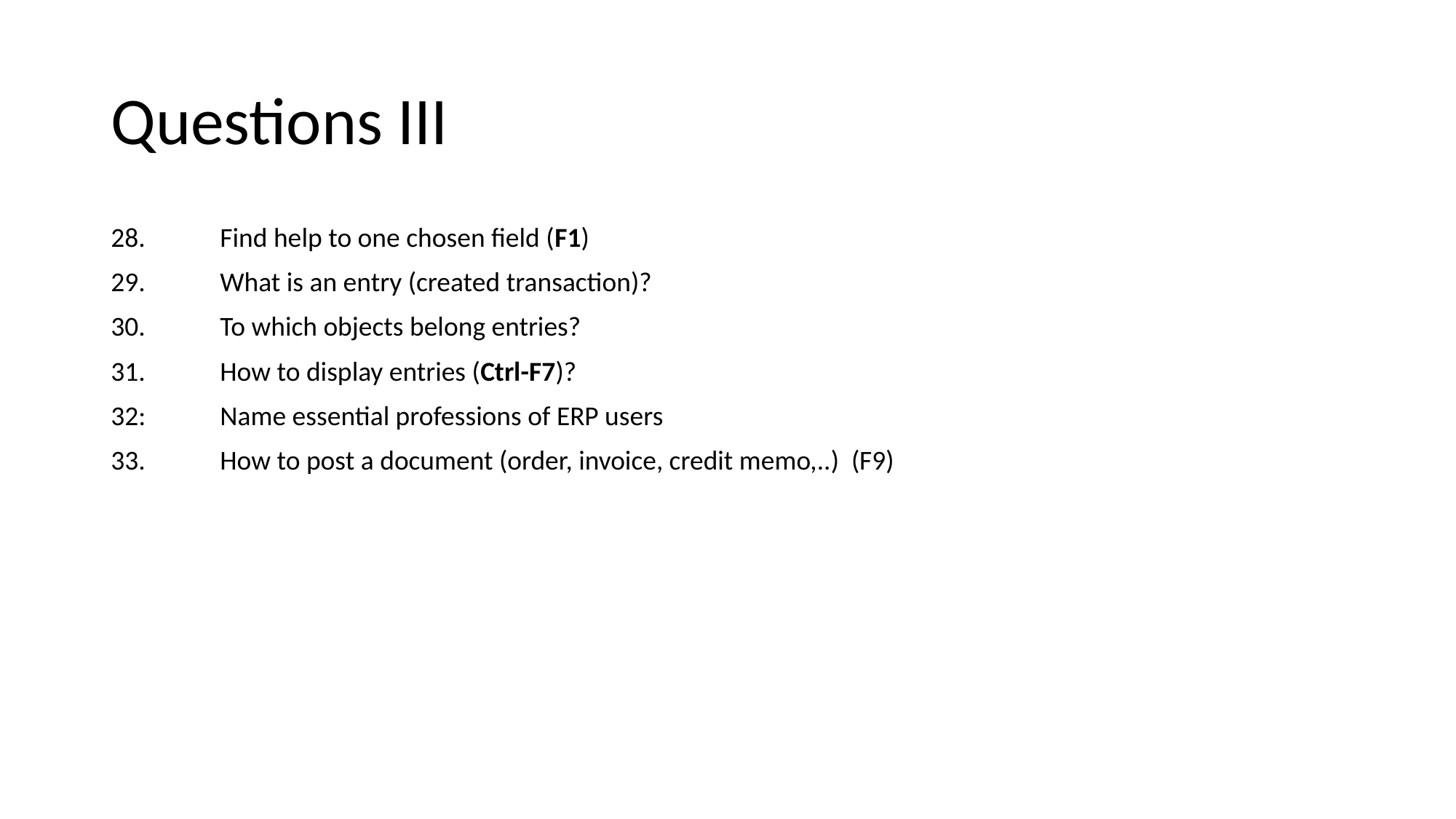

# Questions III
28.	Find help to one chosen field (F1)
29.	What is an entry (created transaction)?
30.	To which objects belong entries?
31.	How to display entries (Ctrl-F7)?
32:	Name essential professions of ERP users
33.	How to post a document (order, invoice, credit memo,..)  (F9)